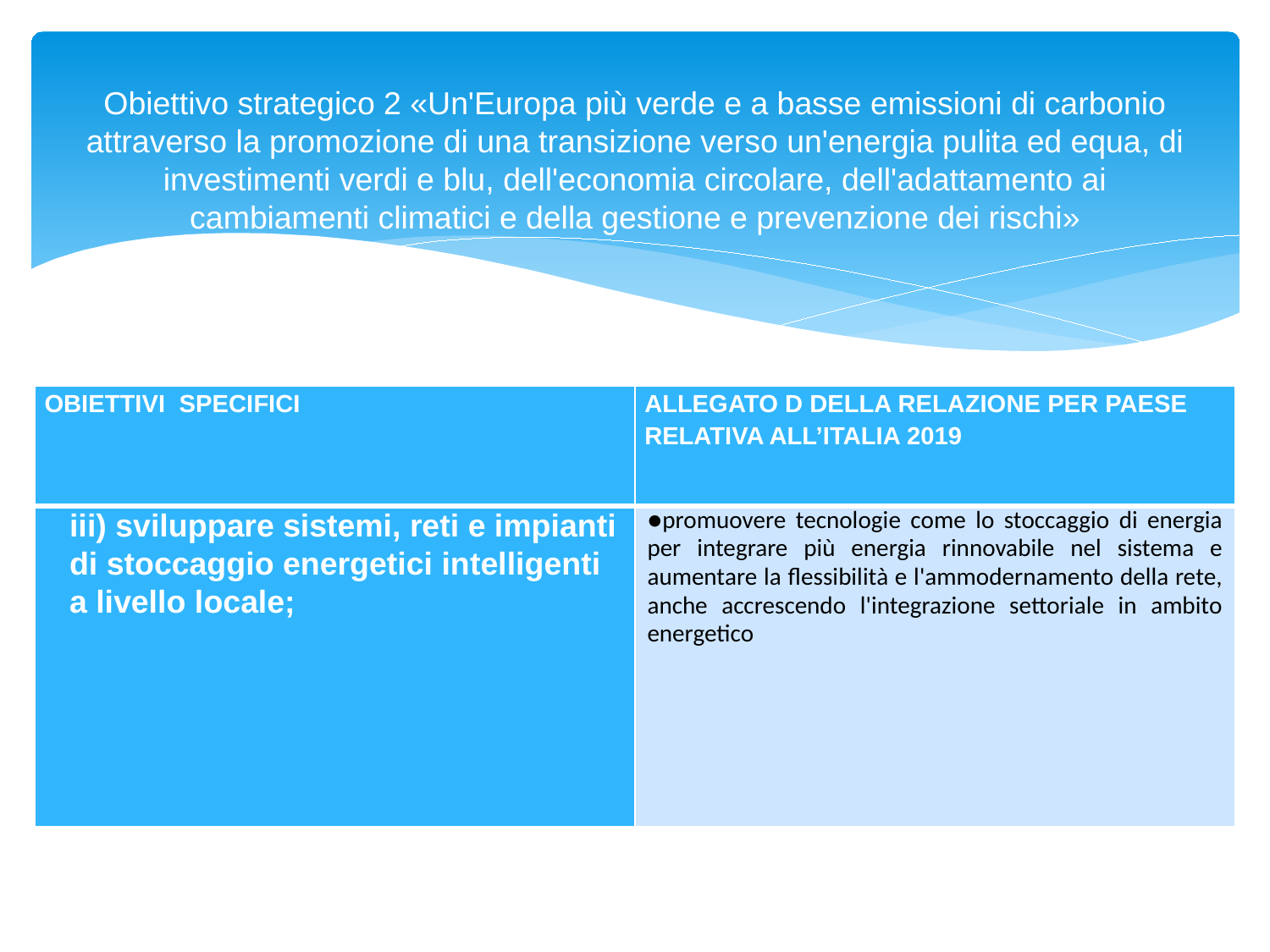

# Obiettivo strategico 2 «Un'Europa più verde e a basse emissioni di carbonio attraverso la promozione di una transizione verso un'energia pulita ed equa, di investimenti verdi e blu, dell'economia circolare, dell'adattamento ai cambiamenti climatici e della gestione e prevenzione dei rischi»

| OBIETTIVI SPECIFICI | ALLEGATO D DELLA RELAZIONE PER PAESE RELATIVA ALL’ITALIA 2019 |
| --- | --- |
| iii) sviluppare sistemi, reti e impianti di stoccaggio energetici intelligenti a livello locale; | ●promuovere tecnologie come lo stoccaggio di energia per integrare più energia rinnovabile nel sistema e aumentare la flessibilità e l'ammodernamento della rete, anche accrescendo l'integrazione settoriale in ambito energetico |